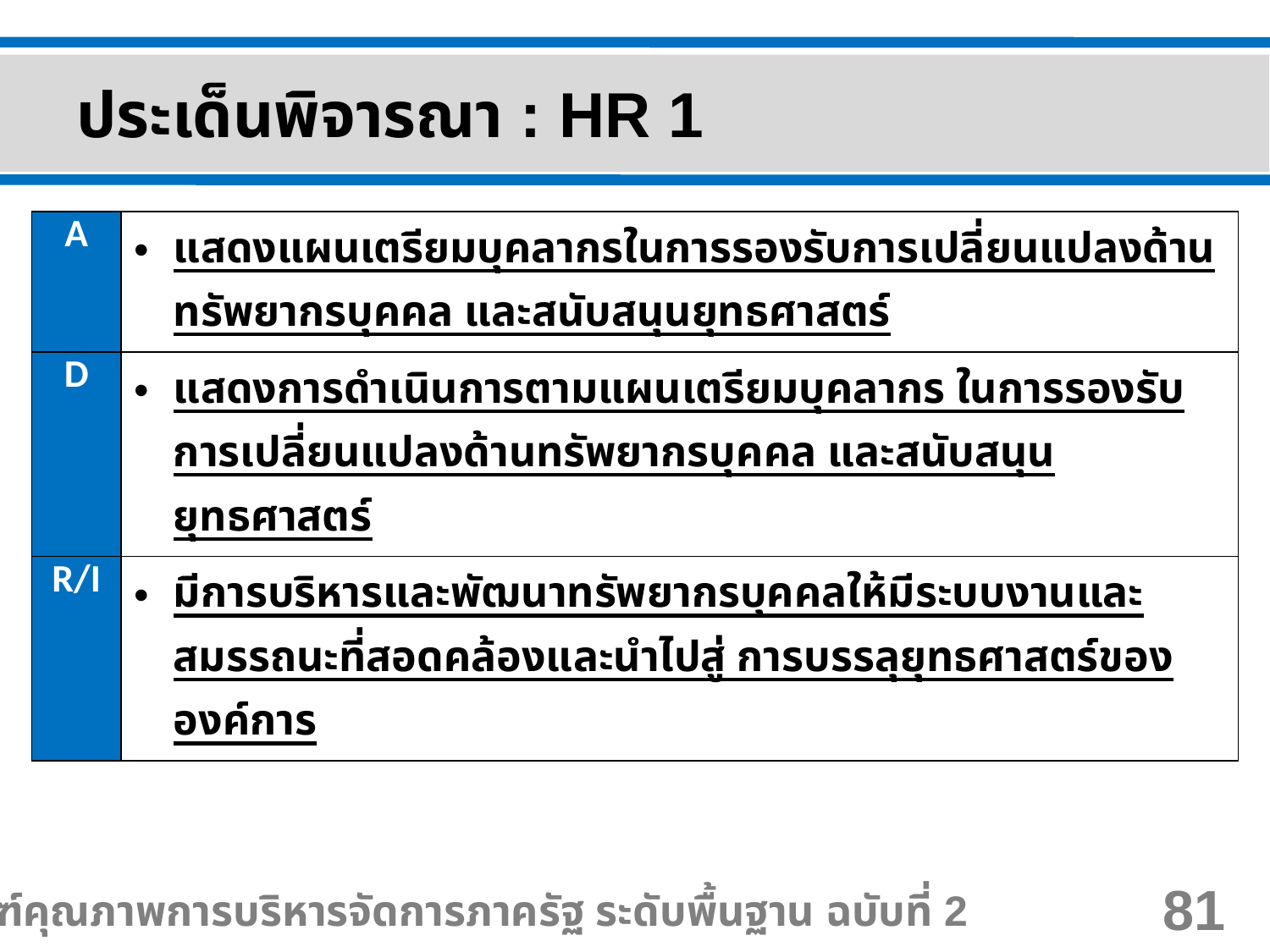

ประเด็นพิจารณา : HR 1
| A | แสดงแผนเตรียมบุคลากรในการรองรับการเปลี่ยนแปลงด้านทรัพยากรบุคคล และสนับสนุนยุทธศาสตร์ |
| --- | --- |
| D | แสดงการดำเนินการตามแผนเตรียมบุคลากร ในการรองรับการเปลี่ยนแปลงด้านทรัพยากรบุคคล และสนับสนุนยุทธศาสตร์ |
| R/I | มีการบริหารและพัฒนาทรัพยากรบุคคลให้มีระบบงานและสมรรถนะที่สอดคล้องและนำไปสู่ การบรรลุยุทธศาสตร์ขององค์การ |
เกณฑ์คุณภาพการบริหารจัดการภาครัฐ ระดับพื้นฐาน ฉบับที่ 2
81